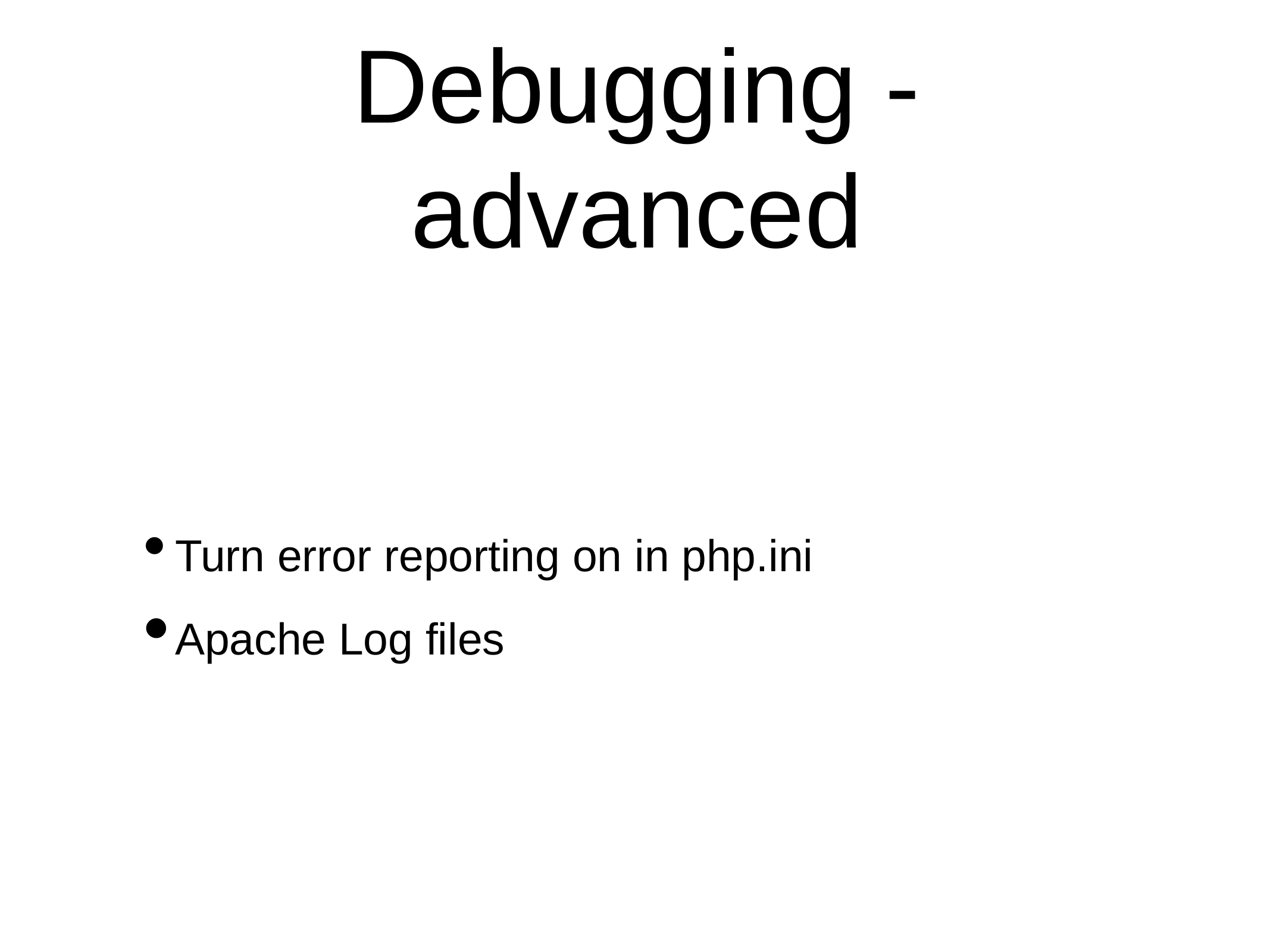

# Debugging - advanced

Turn error reporting on in php.ini
Apache Log files